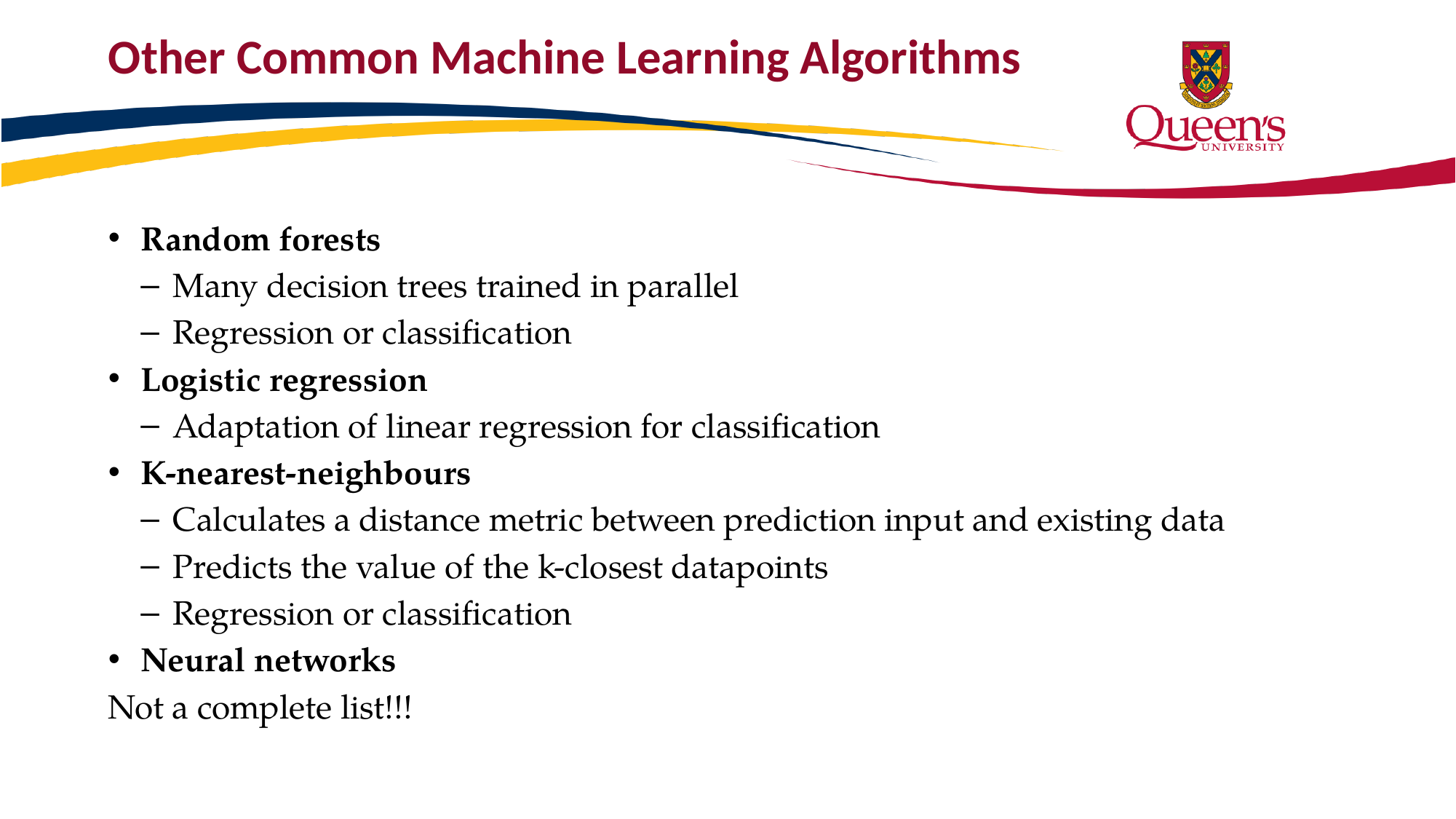

# Other Common Machine Learning Algorithms
Random forests
Many decision trees trained in parallel
Regression or classification
Logistic regression
Adaptation of linear regression for classification
K-nearest-neighbours
Calculates a distance metric between prediction input and existing data
Predicts the value of the k-closest datapoints
Regression or classification
Neural networks
Not a complete list!!!